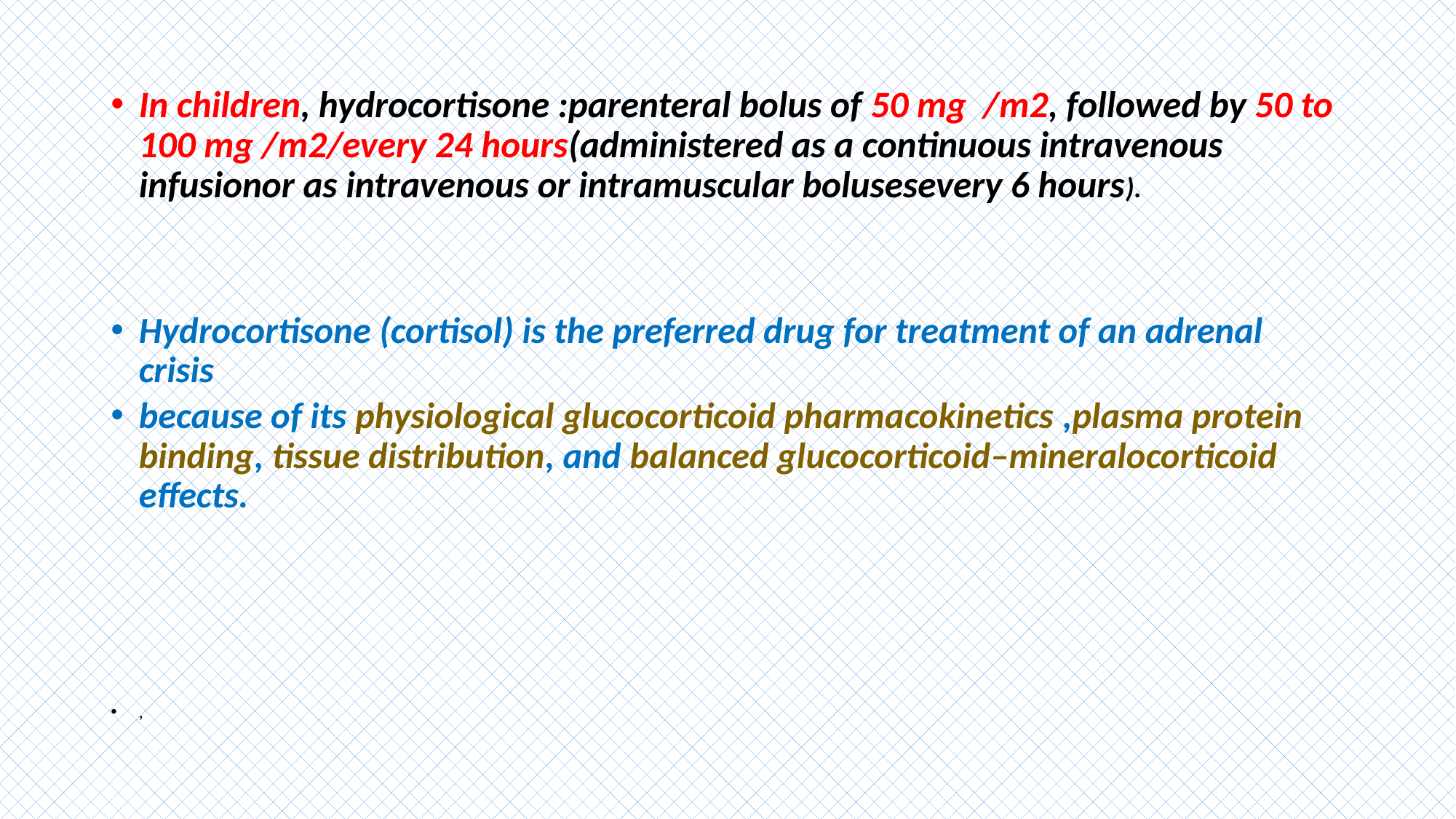

#
In children, hydrocortisone :parenteral bolus of 50 mg  /m2, followed by 50 to 100 mg /m2/every 24 hours(administered as a continuous intravenous infusionor as intravenous or intramuscular bolusesevery 6 hours).

Hydrocortisone (cortisol) is the preferred drug for treatment of an adrenal crisis
because of its physiological glucocorticoid pharmacokinetics ,plasma protein binding, tissue distribution, and balanced glucocorticoid–mineralocorticoid effects.

,